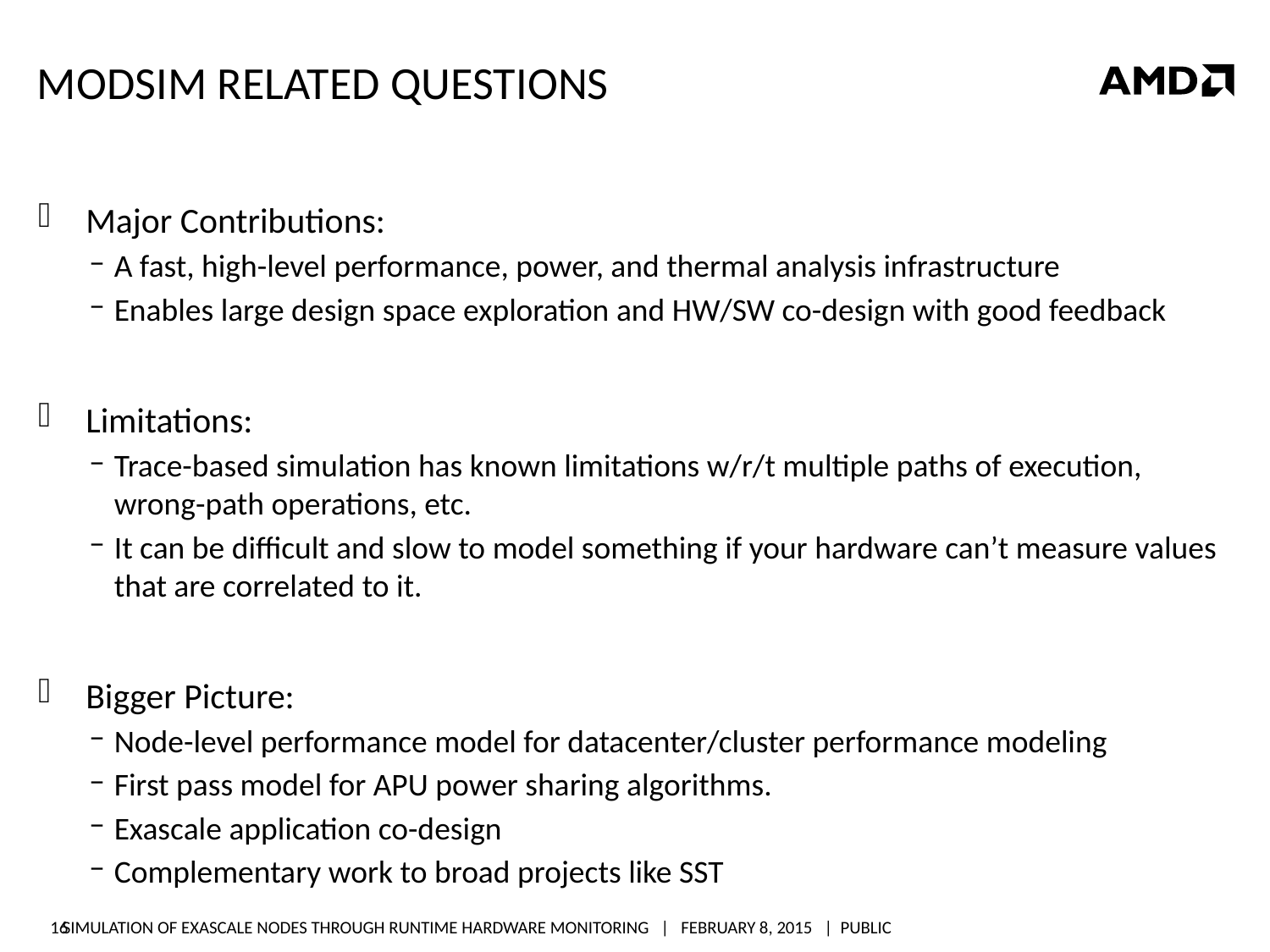

# MODSIM Related Questions

Major Contributions:
A fast, high-level performance, power, and thermal analysis infrastructure
Enables large design space exploration and HW/SW co-design with good feedback

Limitations:
Trace-based simulation has known limitations w/r/t multiple paths of execution, wrong-path operations, etc.
It can be difficult and slow to model something if your hardware can’t measure values that are correlated to it.

Bigger Picture:
Node-level performance model for datacenter/cluster performance modeling
First pass model for APU power sharing algorithms.
Exascale application co-design
Complementary work to broad projects like SST